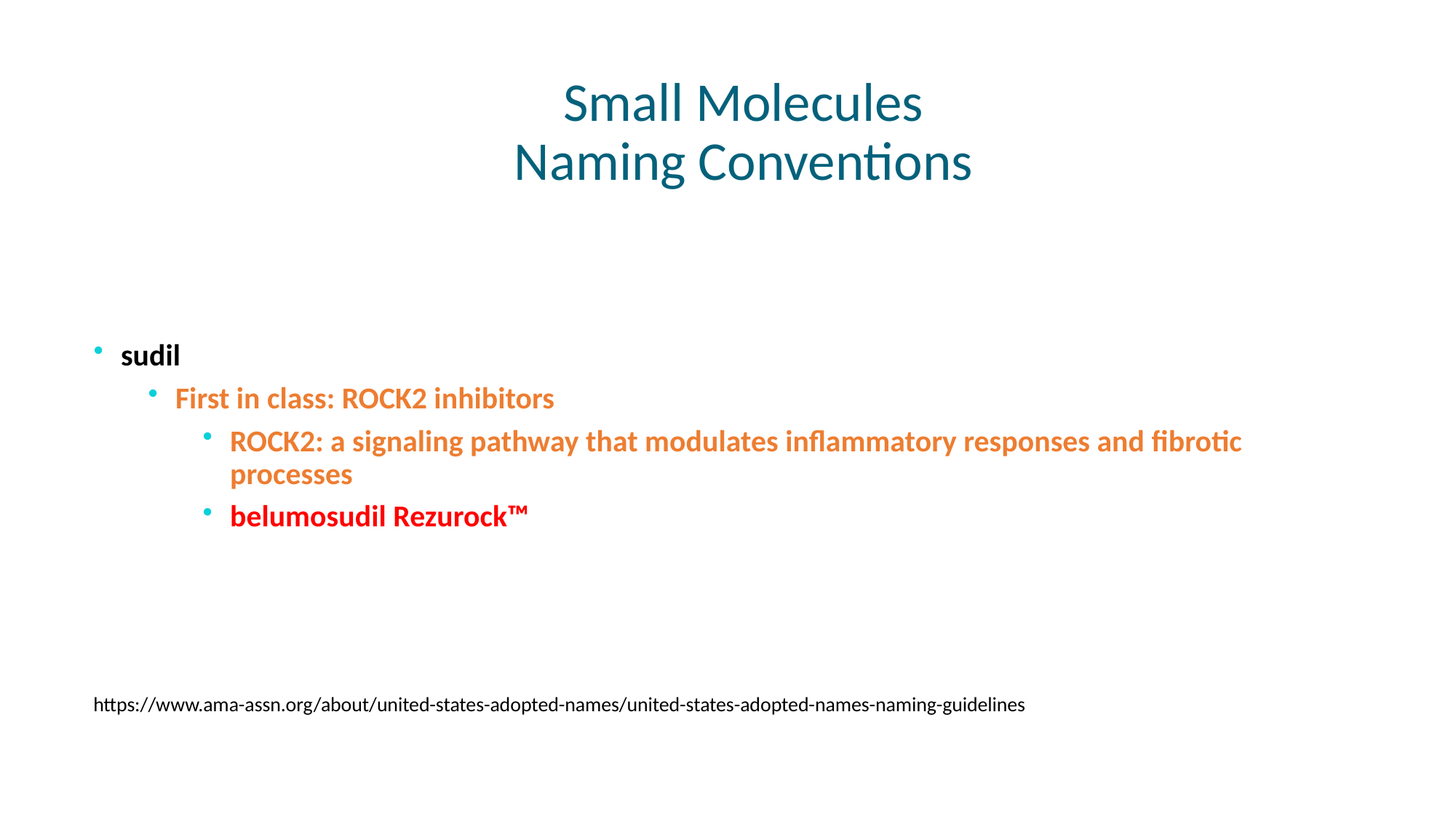

# Small Molecules Naming Conventions

sudil
First in class: ROCK2 inhibitors
ROCK2: a signaling pathway that modulates inflammatory responses and fibrotic processes
belumosudil Rezurock™

https://www.ama-assn.org/about/united-states-adopted-names/united-states-adopted-names-naming-guidelines